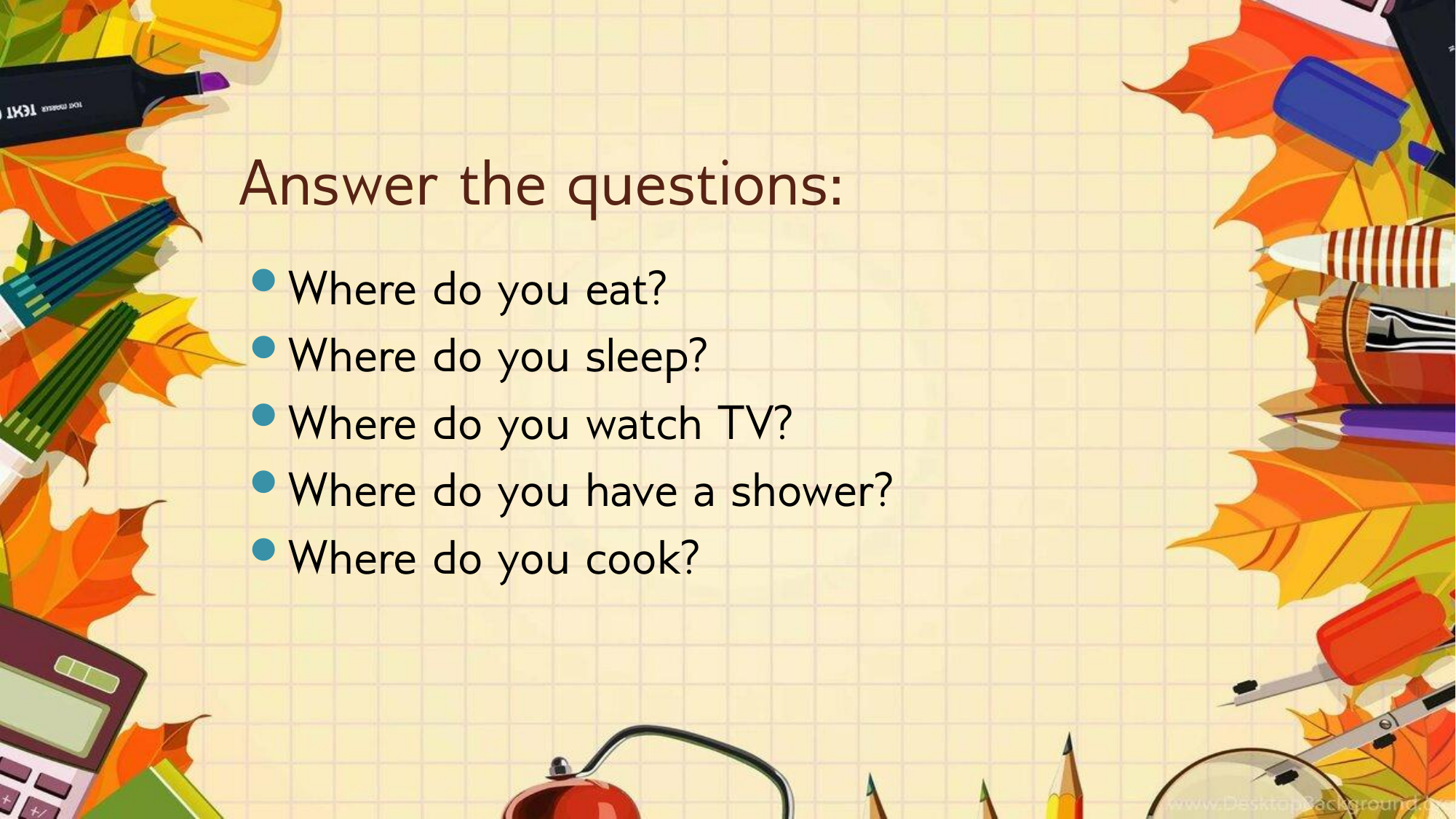

# Answer the questions:
Where do you eat?
Where do you sleep?
Where do you watch TV?
Where do you have a shower?
Where do you cook?